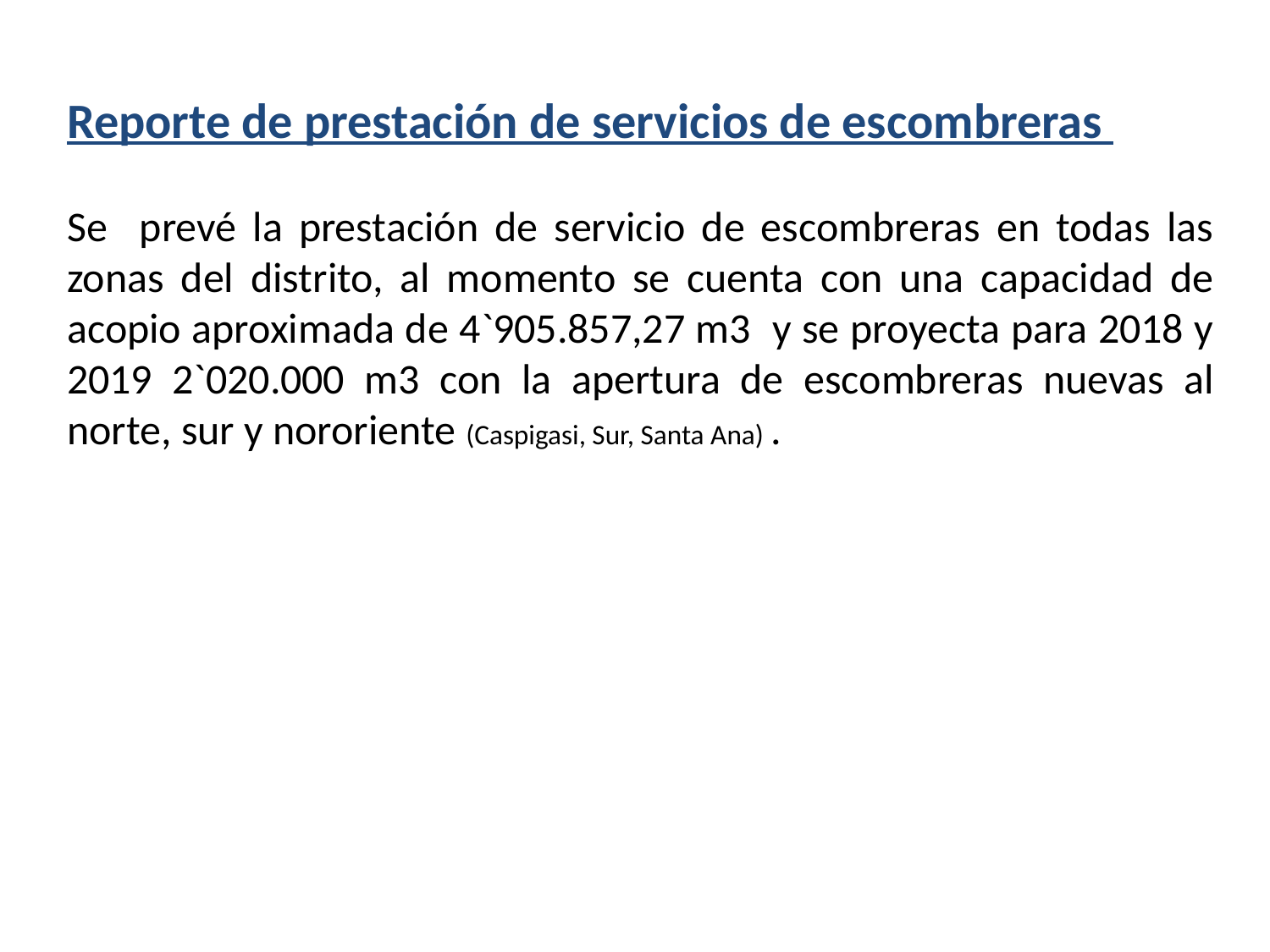

Reporte de prestación de servicios de escombreras

Se  prevé la prestación de servicio de escombreras en todas las zonas del distrito, al momento se cuenta con una capacidad de acopio aproximada de 4`905.857,27 m3  y se proyecta para 2018 y 2019 2`020.000 m3 con la apertura de escombreras nuevas al norte, sur y nororiente (Caspigasi, Sur, Santa Ana) .